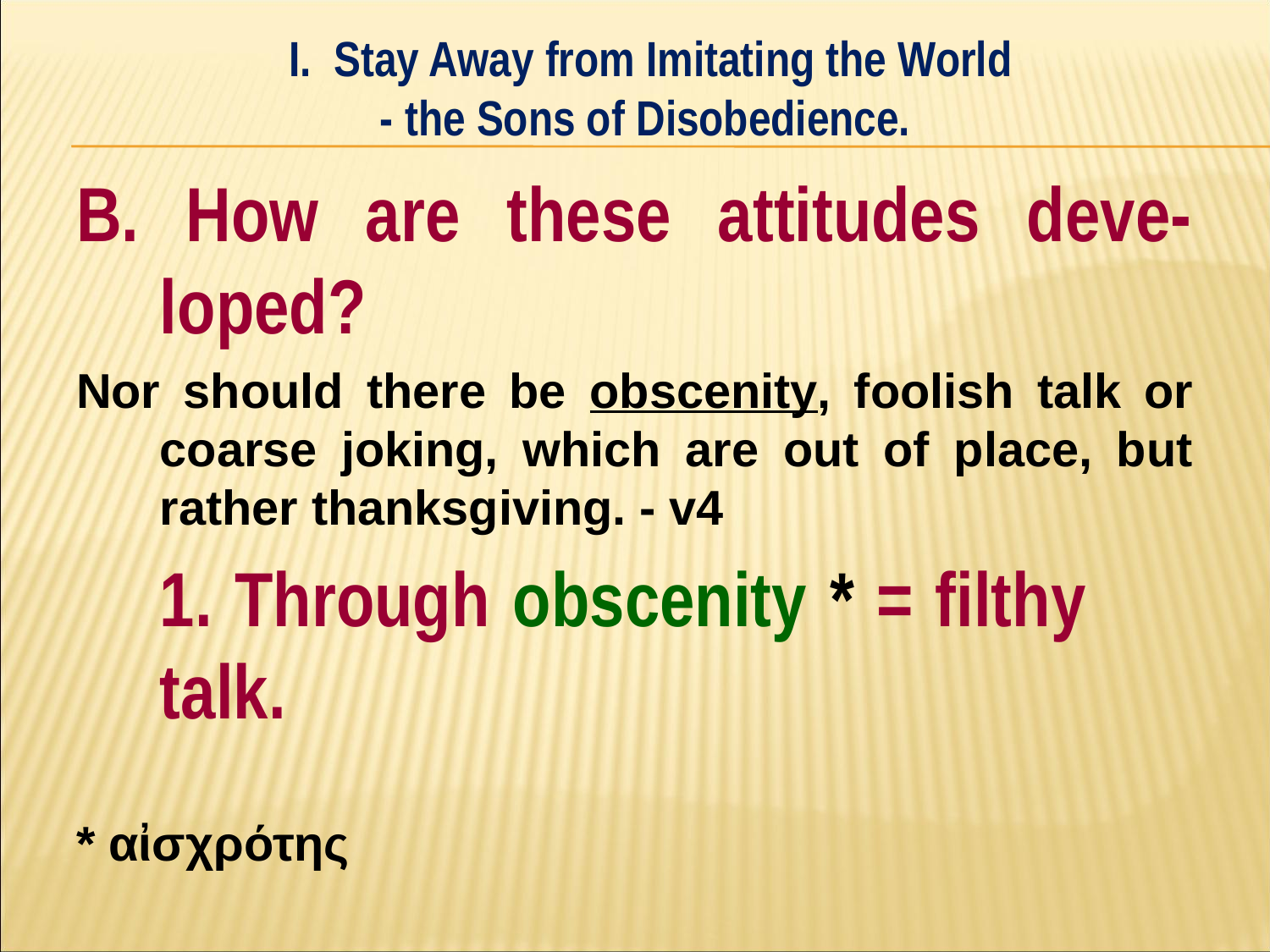

I.  Stay Away from Imitating the World
- the Sons of Disobedience.
#
B. How are these attitudes deve-loped?
Nor should there be obscenity, foolish talk or coarse joking, which are out of place, but rather thanksgiving. - v4
	1. Through obscenity * = filthy 	talk.

* αἰσχρότης